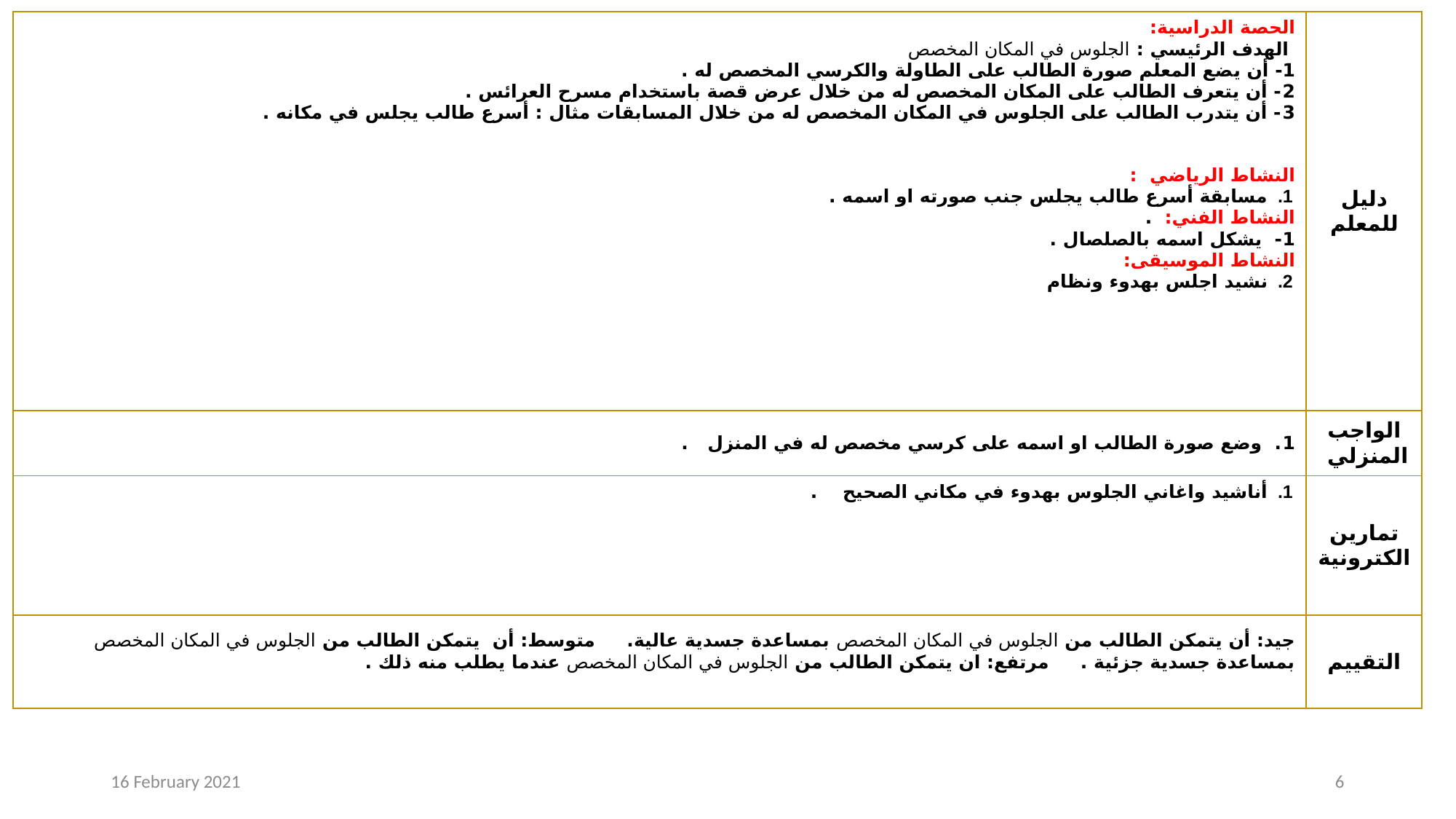

| الحصة الدراسية: الهدف الرئيسي : الجلوس في المكان المخصص 1- أن يضع المعلم صورة الطالب على الطاولة والكرسي المخصص له . 2- أن يتعرف الطالب على المكان المخصص له من خلال عرض قصة باستخدام مسرح العرائس . 3- أن يتدرب الطالب على الجلوس في المكان المخصص له من خلال المسابقات مثال : أسرع طالب يجلس في مكانه . النشاط الرياضي : مسابقة أسرع طالب يجلس جنب صورته او اسمه . النشاط الفني: . 1- يشكل اسمه بالصلصال . النشاط الموسيقى: نشيد اجلس بهدوء ونظام | دليل للمعلم |
| --- | --- |
| 1. وضع صورة الطالب او اسمه على كرسي مخصص له في المنزل . | الواجب المنزلي |
| أناشيد واغاني الجلوس بهدوء في مكاني الصحيح . | تمارين الكترونية |
| جيد: أن يتمكن الطالب من الجلوس في المكان المخصص بمساعدة جسدية عالية. متوسط: أن يتمكن الطالب من الجلوس في المكان المخصص بمساعدة جسدية جزئية . مرتفع: ان يتمكن الطالب من الجلوس في المكان المخصص عندما يطلب منه ذلك . | التقييم |

16 February 2021
6